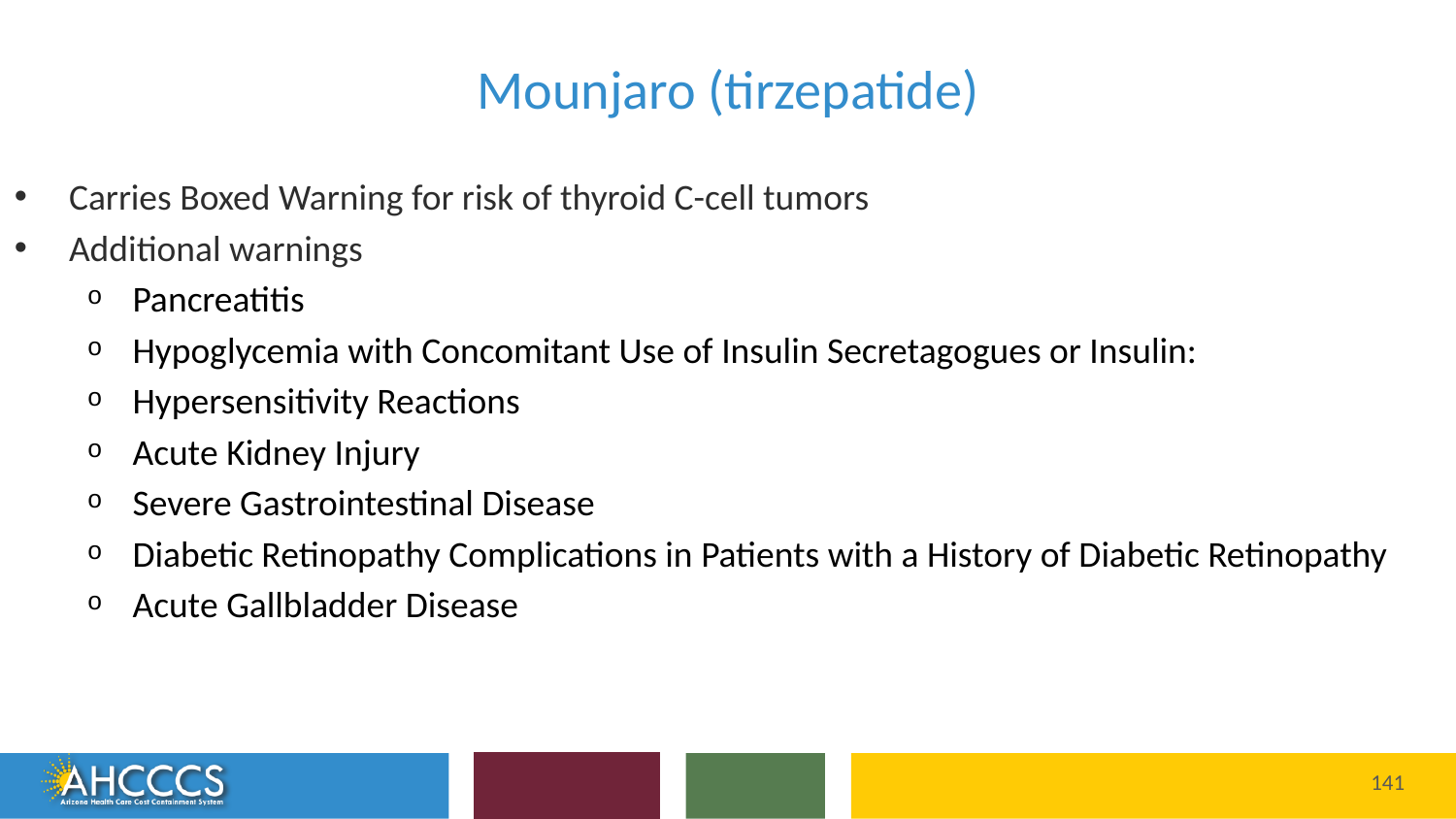

# Mounjaro (tirzepatide)
Carries Boxed Warning for risk of thyroid C-cell tumors
Additional warnings
Pancreatitis
Hypoglycemia with Concomitant Use of Insulin Secretagogues or Insulin:
Hypersensitivity Reactions
Acute Kidney Injury
Severe Gastrointestinal Disease
Diabetic Retinopathy Complications in Patients with a History of Diabetic Retinopathy
Acute Gallbladder Disease